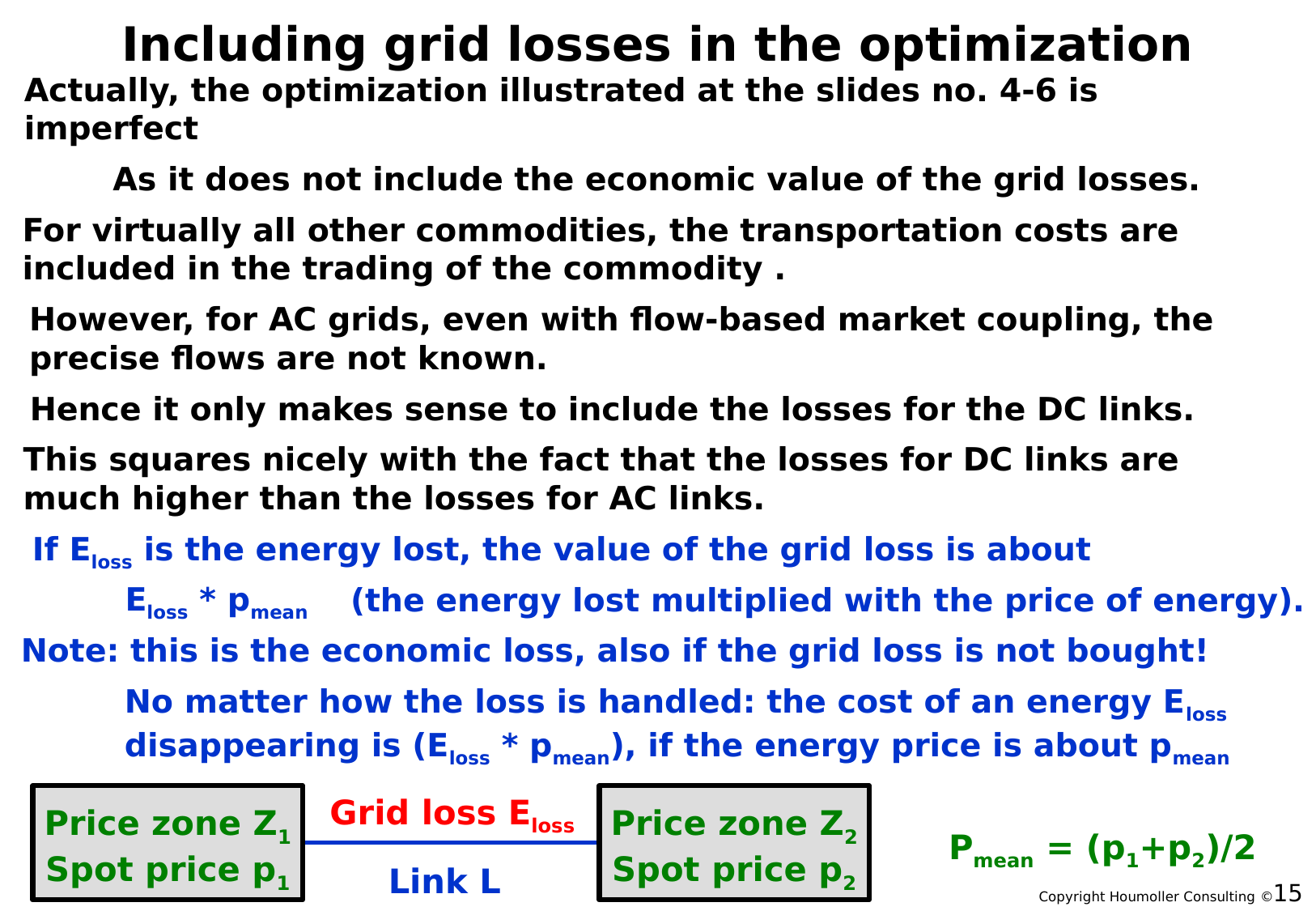

# Including grid losses in the optimization
Actually, the optimization illustrated at the slides no. 4-6 is
imperfect
As it does not include the economic value of the grid losses.
For virtually all other commodities, the transportation costs are
included in the trading of the commodity .
However, for AC grids, even with flow-based market coupling, the
precise flows are not known.
Hence it only makes sense to include the losses for the DC links.
This squares nicely with the fact that the losses for DC links are
much higher than the losses for AC links.
If Eloss is the energy lost, the value of the grid loss is about
Eloss * pmean
(the energy lost multiplied with the price of energy).
Note: this is the economic loss, also if the grid loss is not bought!
No matter how the loss is handled: the cost of an energy Eloss
disappearing is (Eloss * pmean), if the energy price is about pmean
Grid loss Eloss

Price zone Z1
Spot price p1

Price zone Z2
Spot price p2
Link L
Pmean = (p1+p2)/2
15